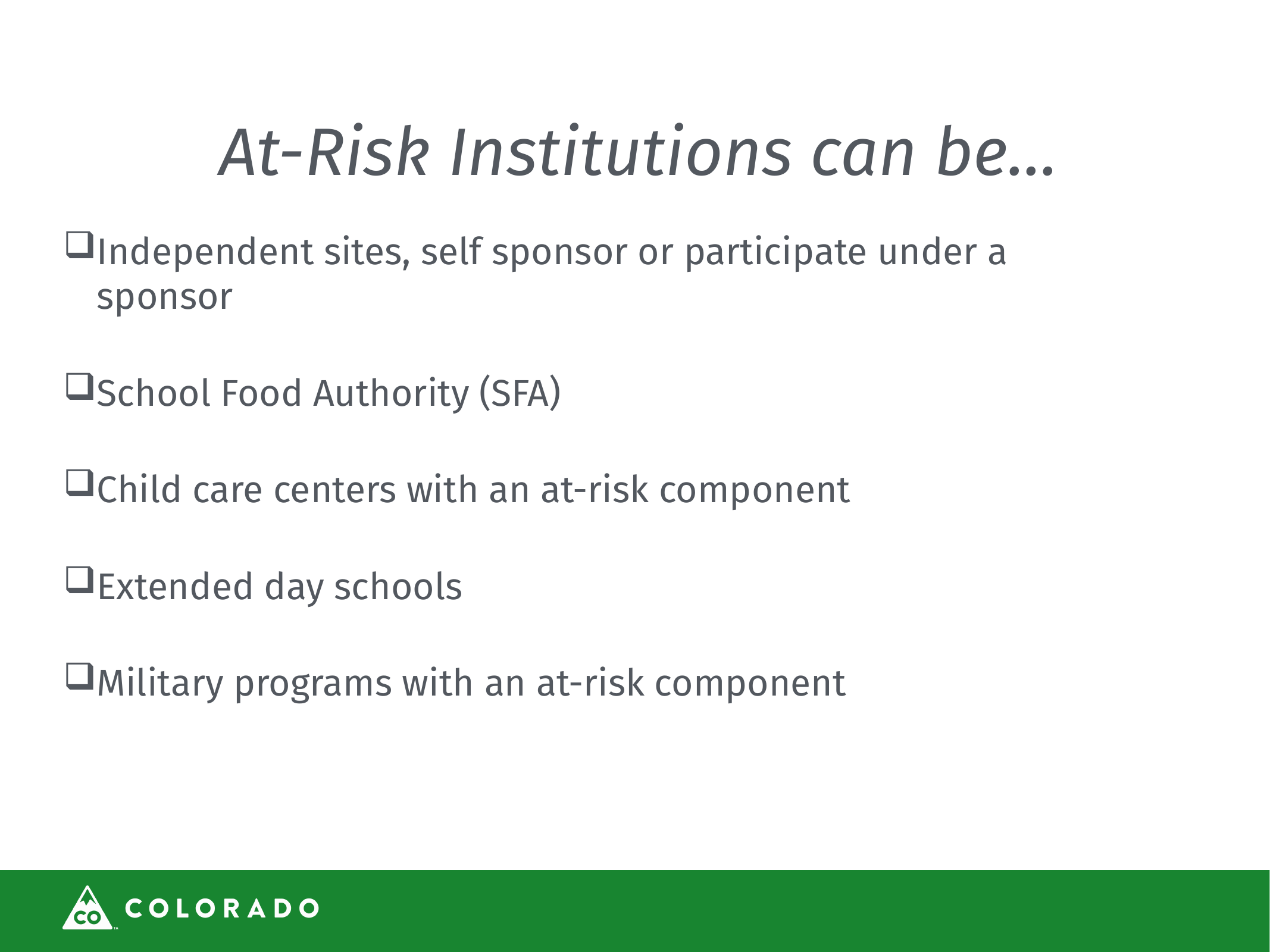

# At-Risk Institutions can be…
Independent sites, self sponsor or participate under a sponsor
School Food Authority (SFA)
Child care centers with an at-risk component
Extended day schools
Military programs with an at-risk component